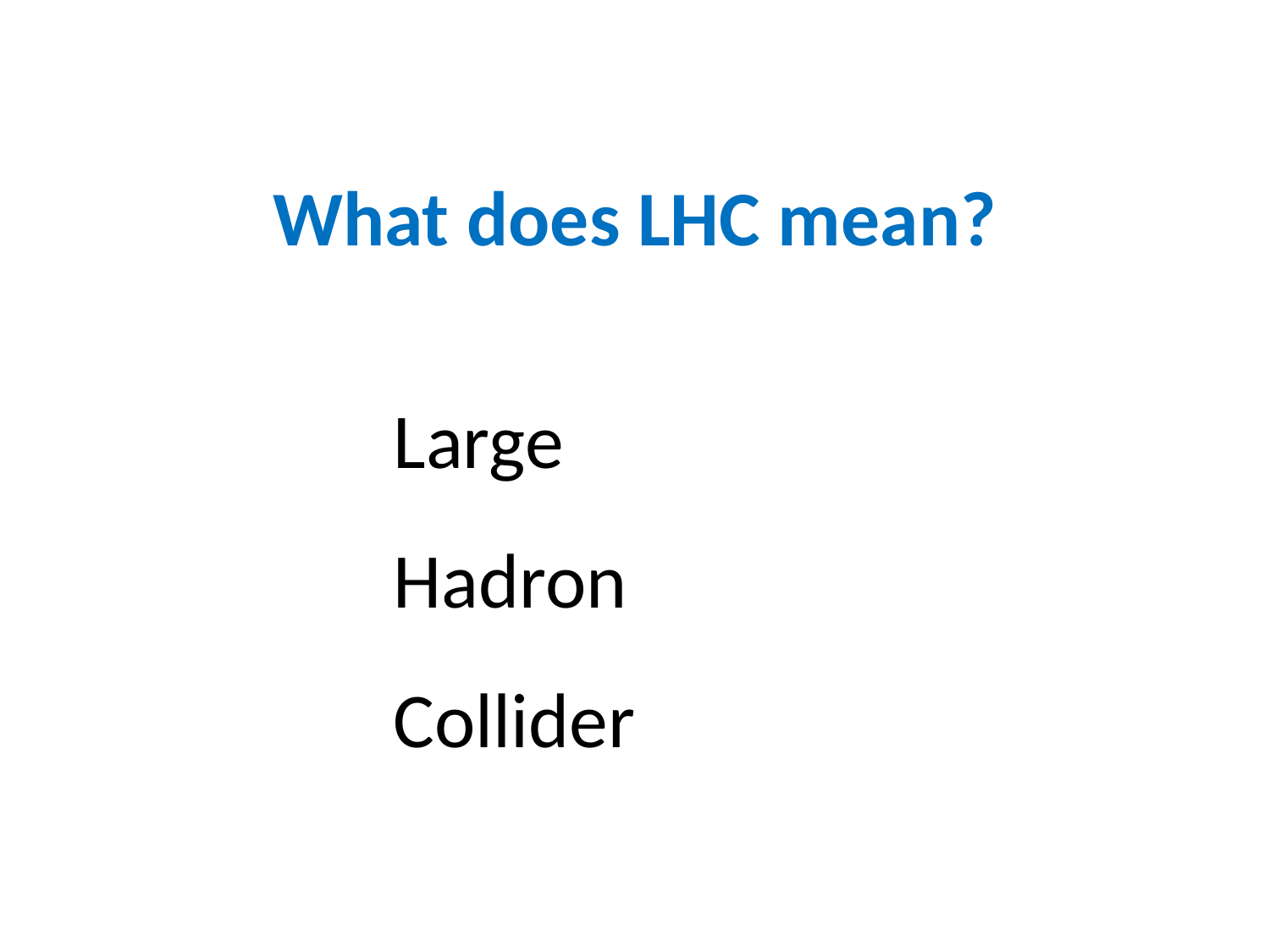

What does LHC mean?
Large
Hadron
Collider